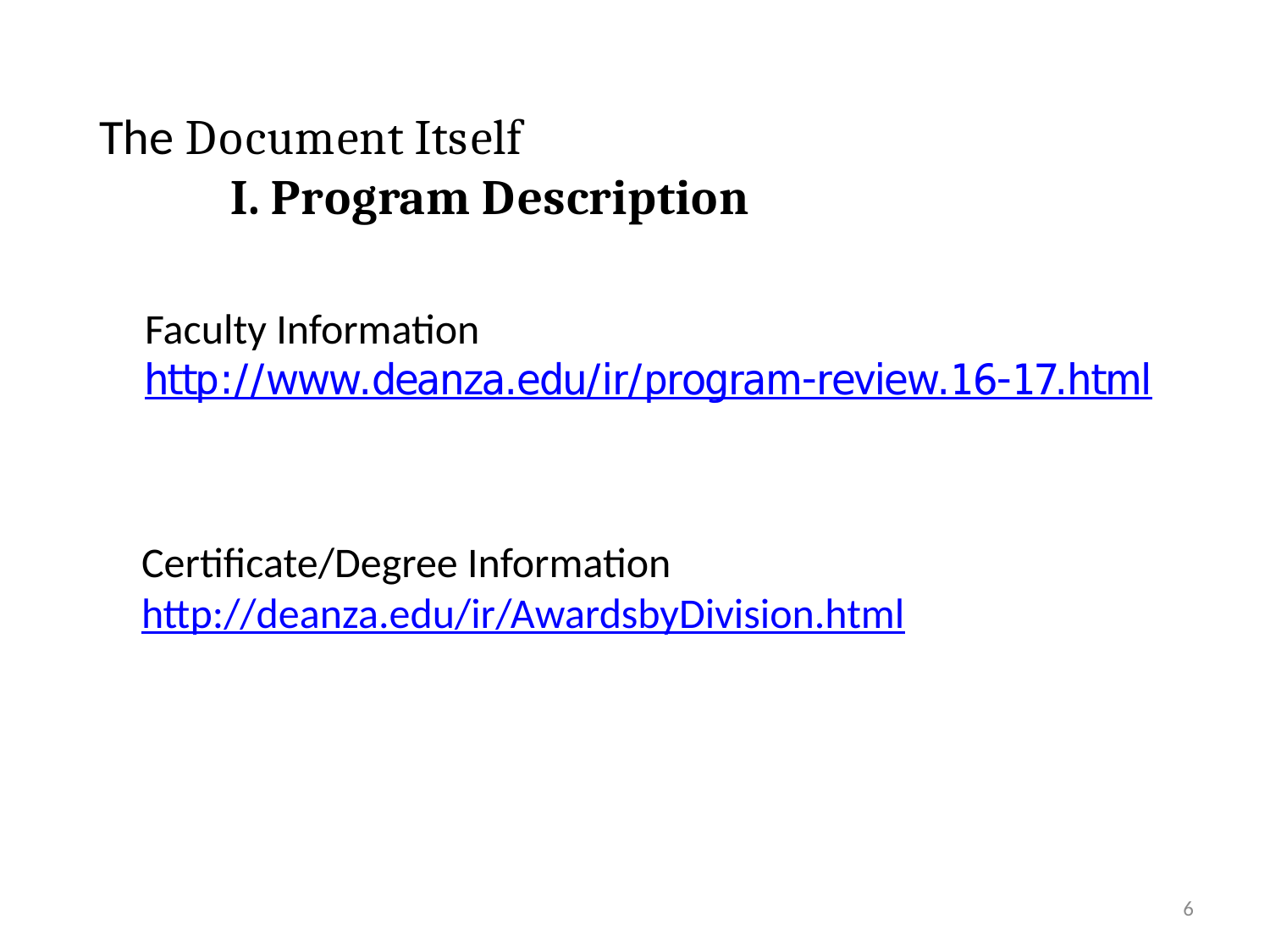

# The Document Itself I. Program Description
Faculty Information
http://www.deanza.edu/ir/program-review.16-17.html
Certificate/Degree Information
http://deanza.edu/ir/AwardsbyDivision.html
6